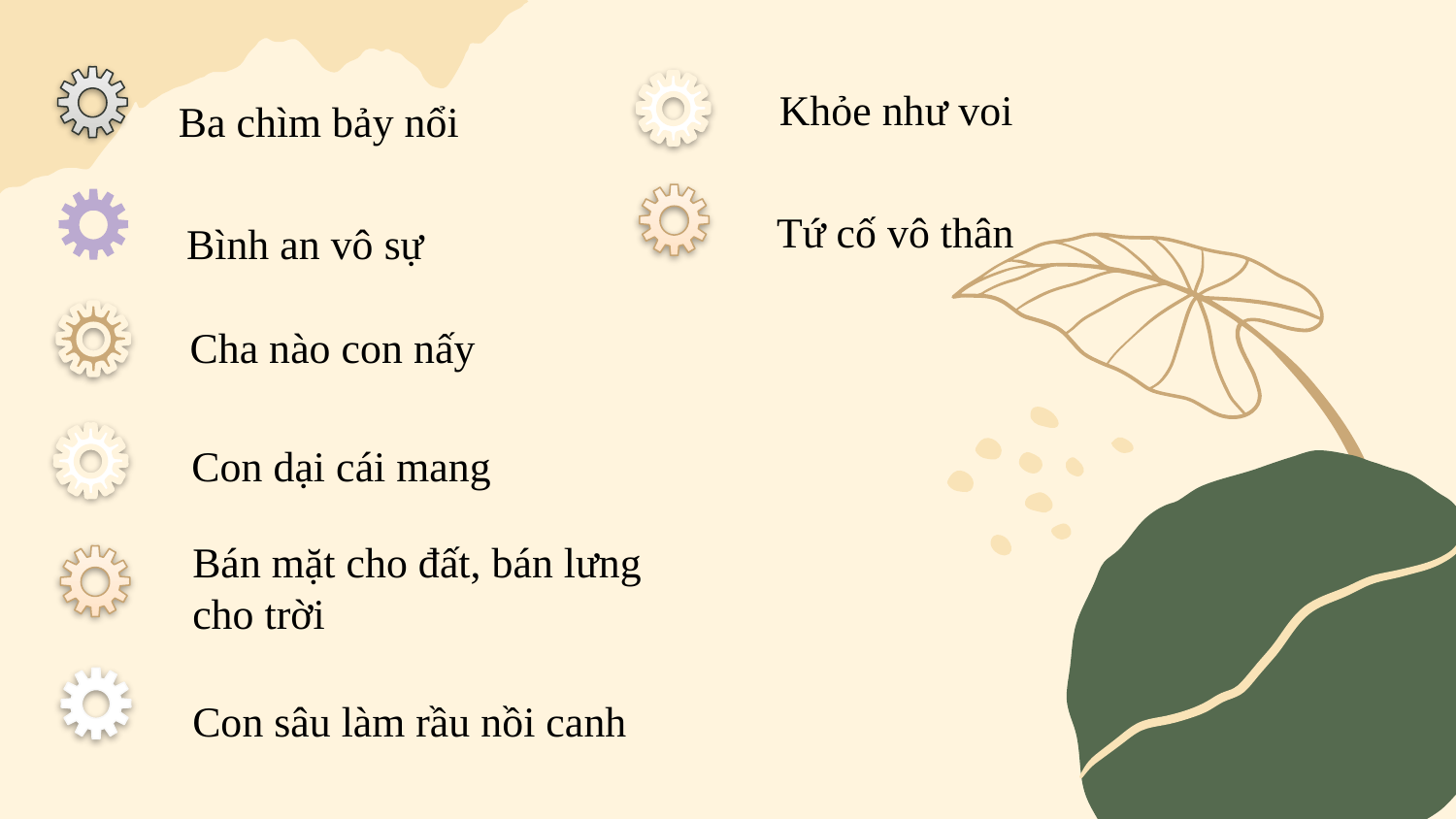

Khỏe như voi
Ba chìm bảy nổi

Tứ cố vô thân
Bình an vô sự

Cha nào con nấy

Con dại cái mang

Bán mặt cho đất, bán lưng cho trời

Con sâu làm rầu nồi canh